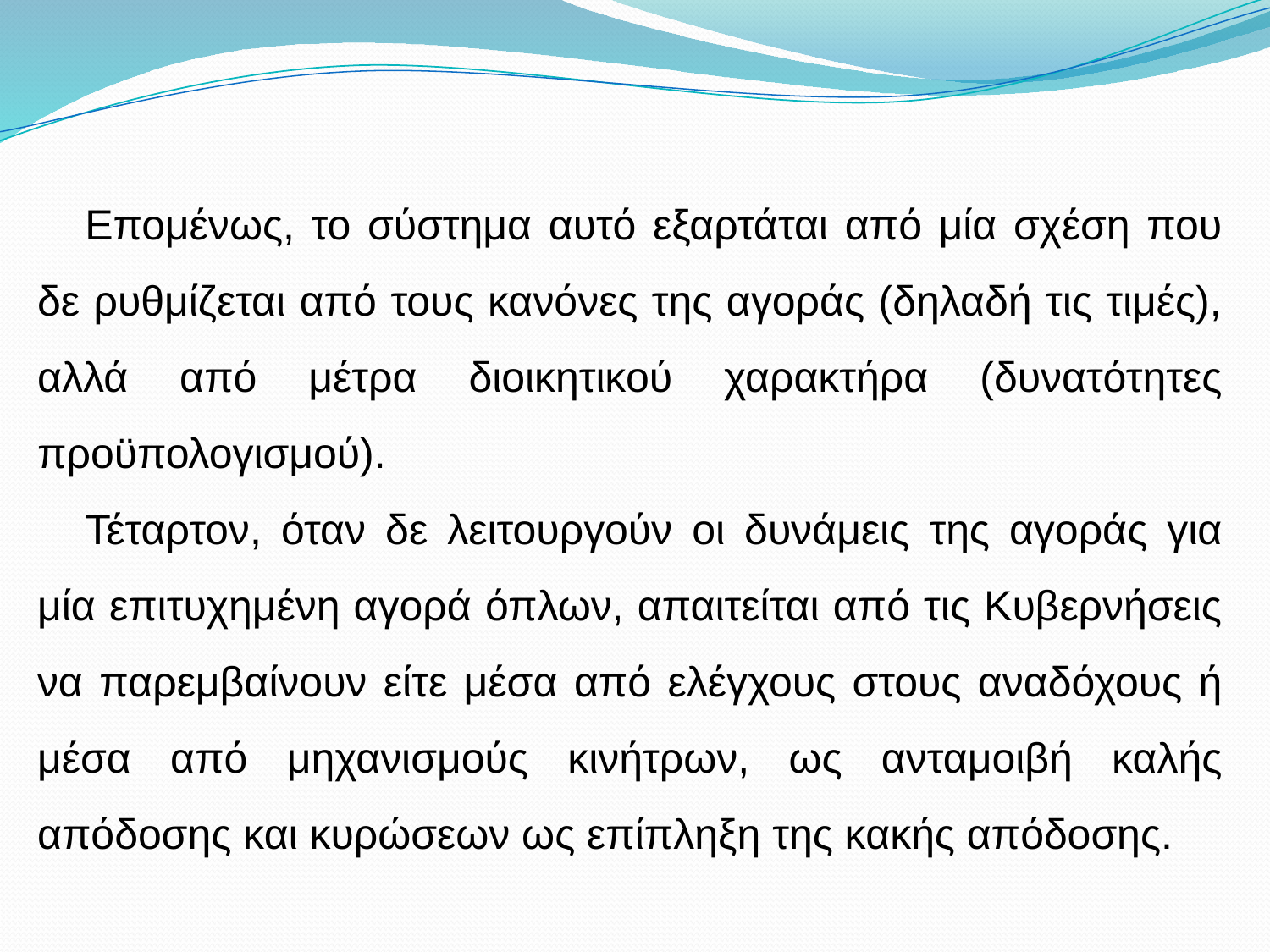

Επομένως, το σύστημα αυτό εξαρτάται από μία σχέση που δε ρυθμίζεται από τους κανόνες της αγοράς (δηλαδή τις τιμές), αλλά από μέτρα διοικητικού χαρακτήρα (δυνατότητες προϋπολογισμού).
Τέταρτον, όταν δε λειτουργούν οι δυνάμεις της αγοράς για μία επιτυχημένη αγορά όπλων, απαιτείται από τις Κυβερνήσεις να παρεμβαίνουν είτε μέσα από ελέγχους στους αναδόχους ή μέσα από μηχανισμούς κινήτρων, ως ανταμοιβή καλής απόδοσης και κυρώσεων ως επίπληξη της κακής απόδοσης.